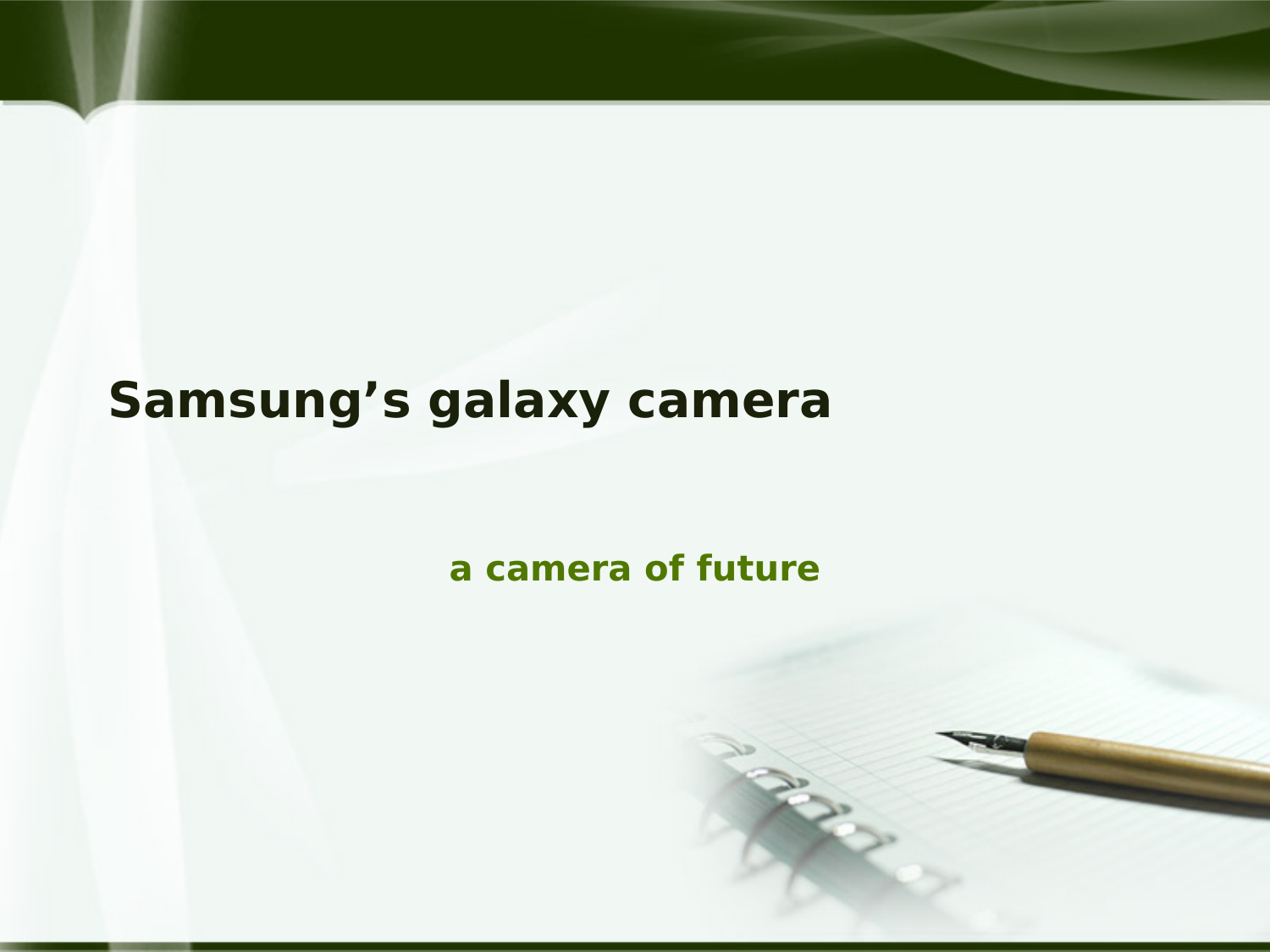

# Samsung’s galaxy camera
a camera of future